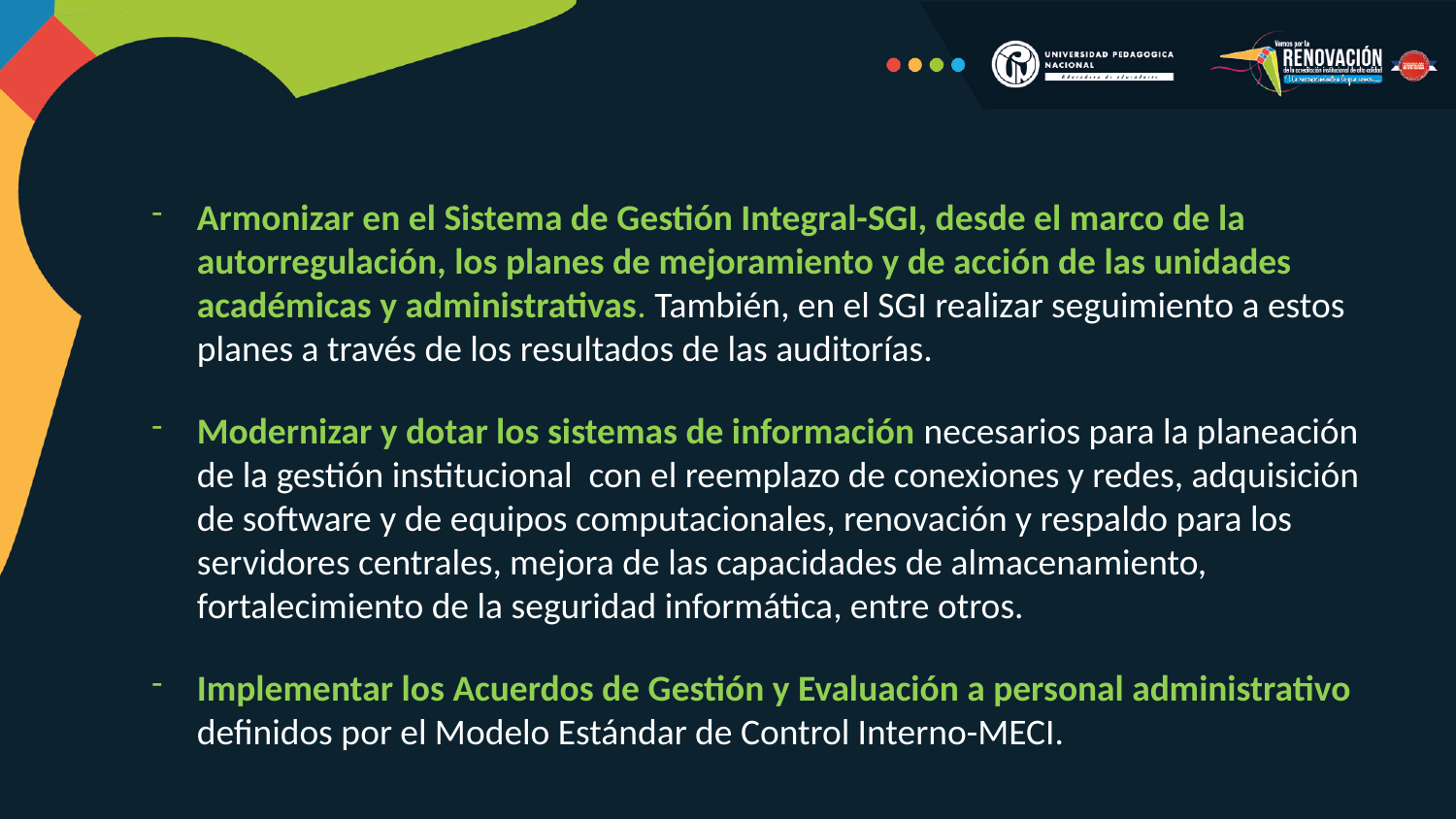

Armonizar en el Sistema de Gestión Integral-SGI, desde el marco de la autorregulación, los planes de mejoramiento y de acción de las unidades académicas y administrativas. También, en el SGI realizar seguimiento a estos planes a través de los resultados de las auditorías.
Modernizar y dotar los sistemas de información necesarios para la planeación de la gestión institucional  con el reemplazo de conexiones y redes, adquisición de software y de equipos computacionales, renovación y respaldo para los servidores centrales, mejora de las capacidades de almacenamiento, fortalecimiento de la seguridad informática, entre otros.
Implementar los Acuerdos de Gestión y Evaluación a personal administrativo definidos por el Modelo Estándar de Control Interno-MECI.